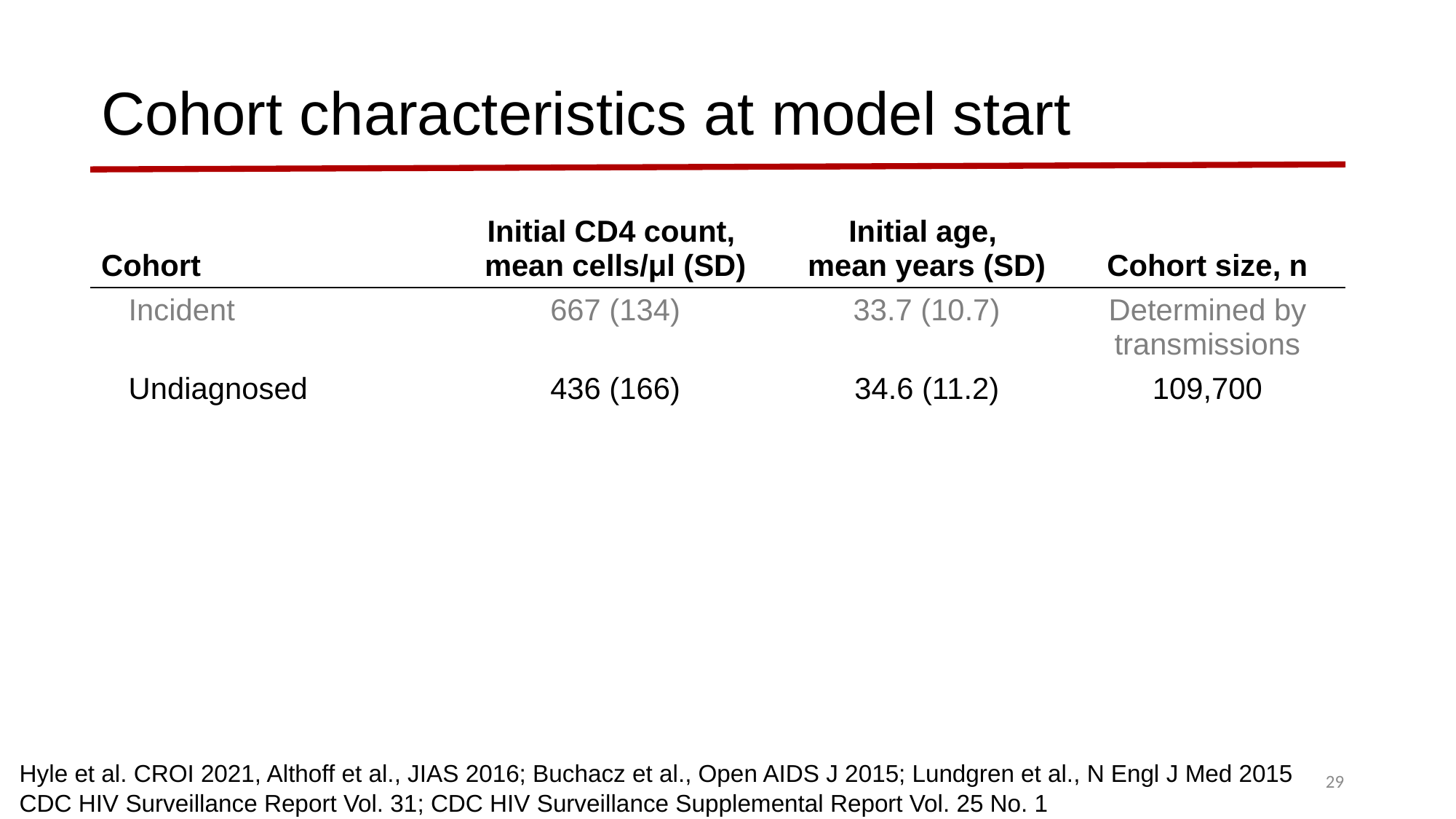

# Cohort characteristics at model start

| Cohort | Initial CD4 count, mean cells/μl (SD) | Initial age, mean years (SD) | Cohort size, n |
| --- | --- | --- | --- |
| Incident | 667 (134) | 33.7 (10.7) | Determined by transmissions |
| Undiagnosed | 436 (166) | 34.6 (11.2) | 109,700 |
Hyle et al. CROI 2021, Althoff et al., JIAS 2016; Buchacz et al., Open AIDS J 2015; Lundgren et al., N Engl J Med 2015
CDC HIV Surveillance Report Vol. 31; CDC HIV Surveillance Supplemental Report Vol. 25 No. 1

29